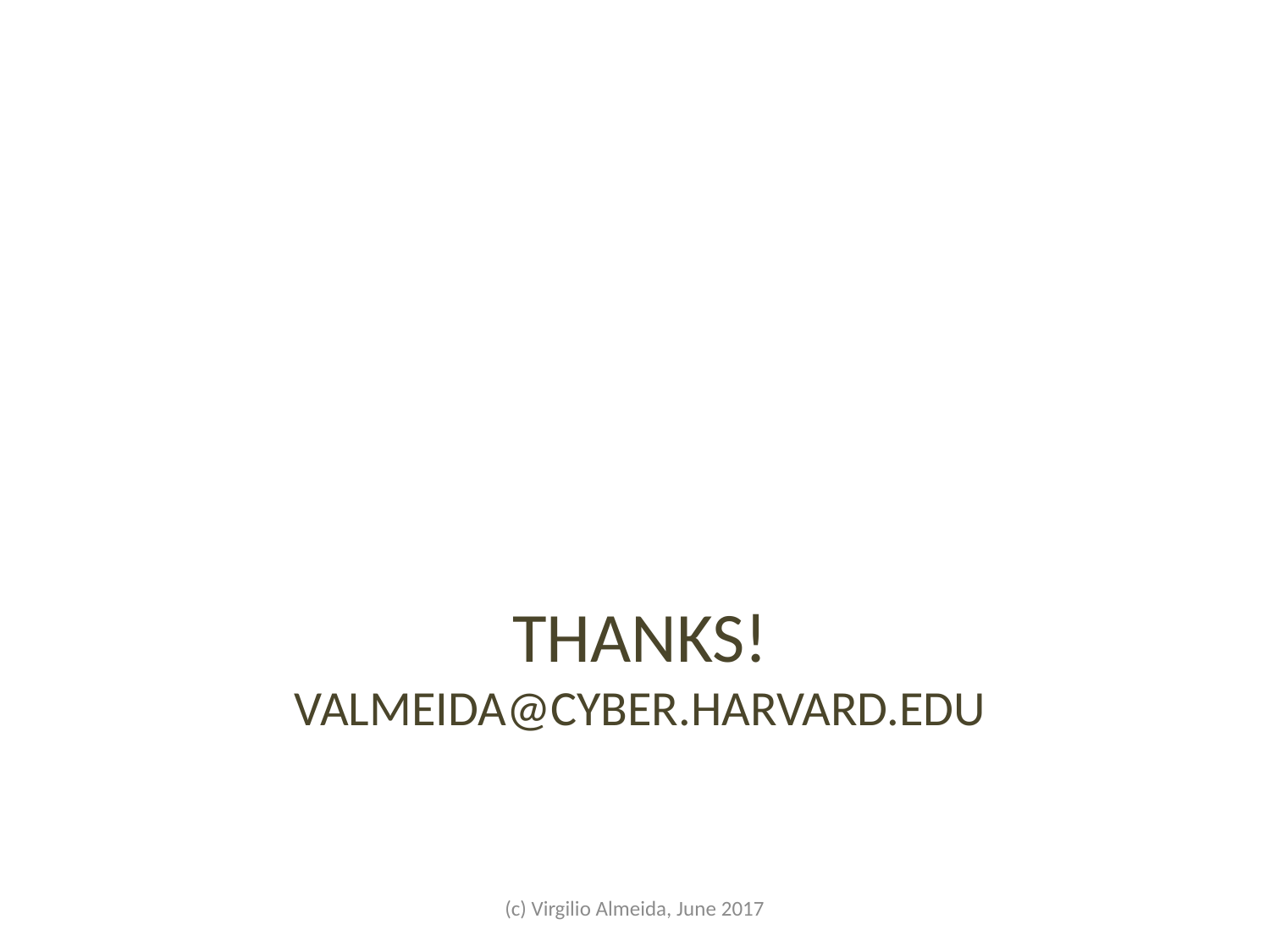

# Thanks! Valmeida@cyber.harvard.edu
(c) Virgilio Almeida, June 2017